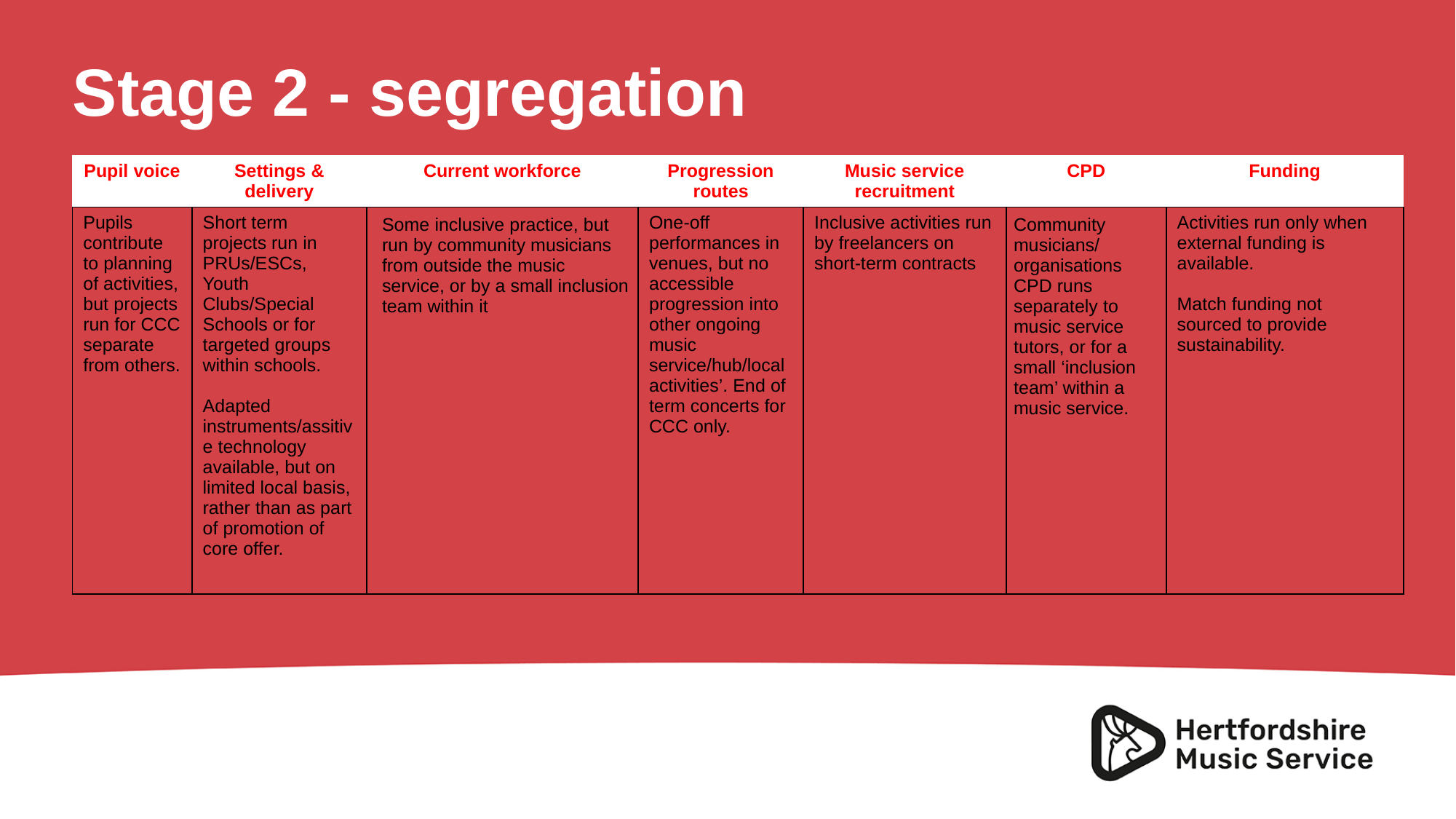

# Stage 2 - segregation
| Pupil voice | Settings & delivery | Current workforce | Progression routes | Music service recruitment | CPD | Funding |
| --- | --- | --- | --- | --- | --- | --- |
| Pupils contribute to planning of activities, but projects run for CCC separate from others. | Short term projects run in PRUs/ESCs, Youth Clubs/Special Schools or for targeted groups within schools. Adapted instruments/assitive technology available, but on limited local basis, rather than as part of promotion of core offer. | Some inclusive practice, but run by community musicians from outside the music service, or by a small inclusion team within it | One-off performances in venues, but no accessible progression into other ongoing music service/hub/local activities’. End of term concerts for CCC only. | Inclusive activities run by freelancers on short-term contracts | Community musicians/ organisations CPD runs separately to music service tutors, or for a small ‘inclusion team’ within a music service. | Activities run only when external funding is available. Match funding not sourced to provide sustainability. |